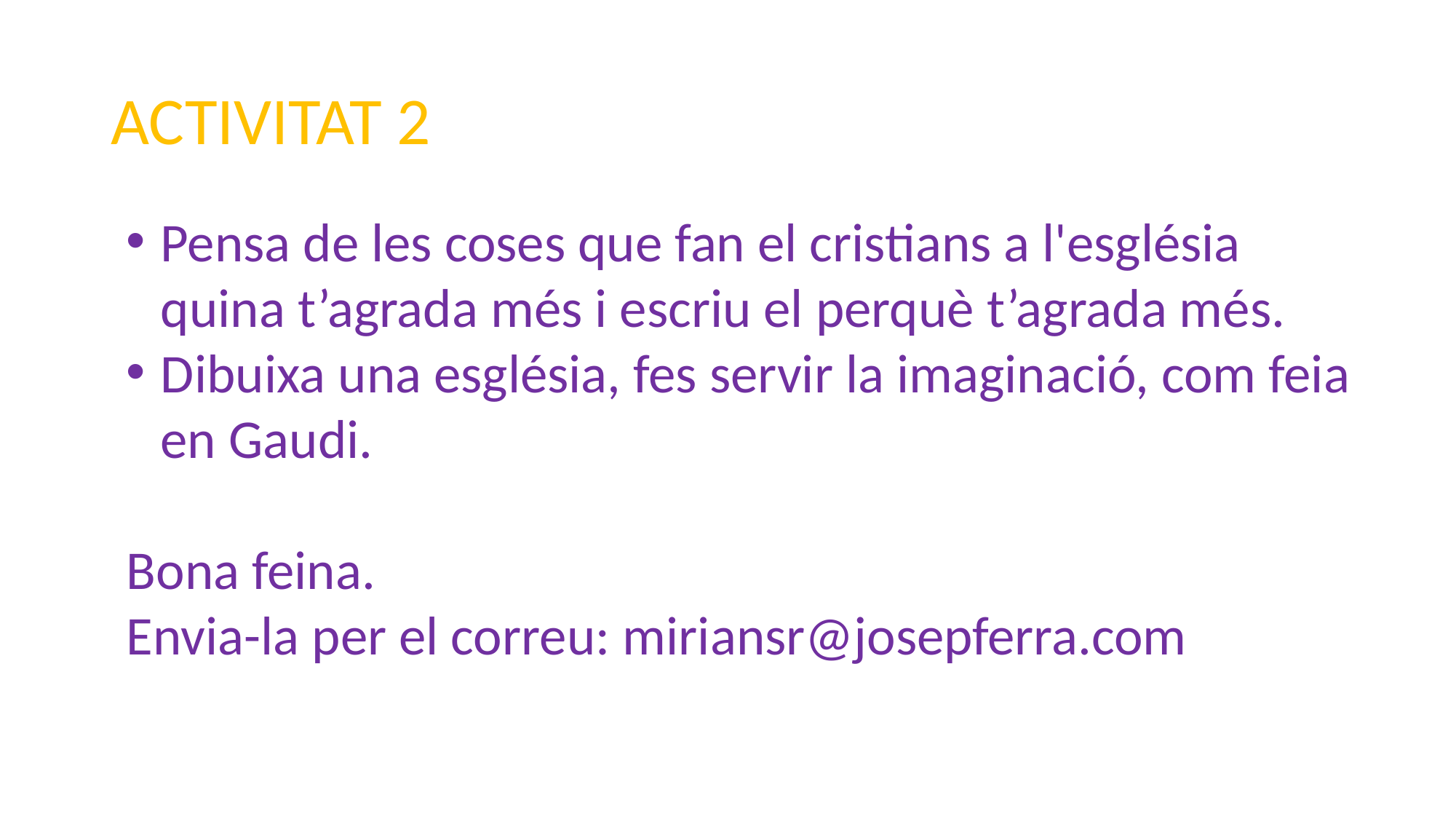

# ACTIVITAT 2
Pensa de les coses que fan el cristians a l'església quina t’agrada més i escriu el perquè t’agrada més.
Dibuixa una església, fes servir la imaginació, com feia en Gaudi.

Bona feina.
Envia-la per el correu: miriansr@josepferra.com